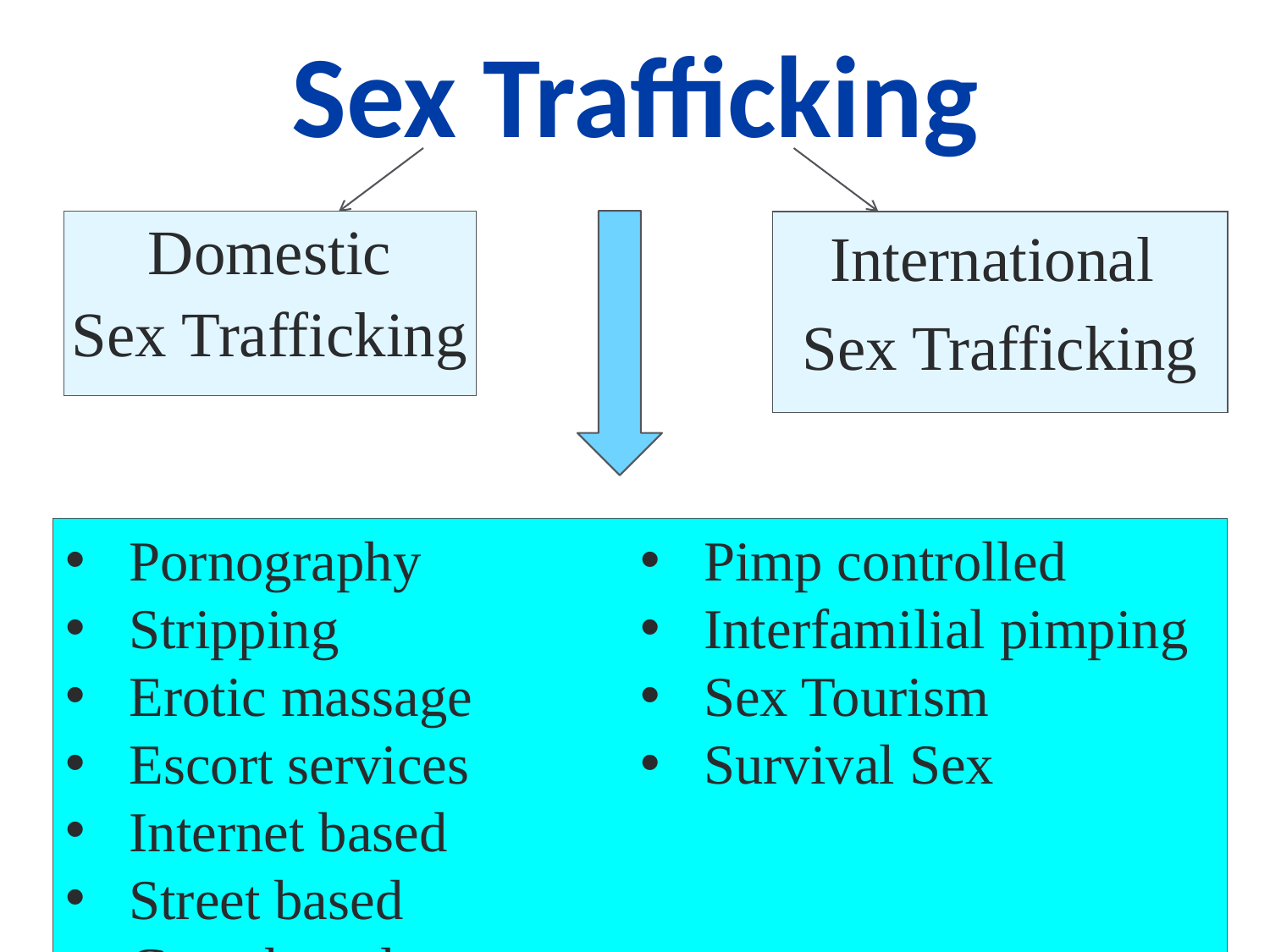

# Sex Trafficking

Domestic
Sex Trafficking
International
Sex Trafficking
Pornography
Stripping
Erotic massage
Escort services
Internet based
Street based
Gang based
Pimp controlled
Interfamilial pimping
Sex Tourism
Survival Sex